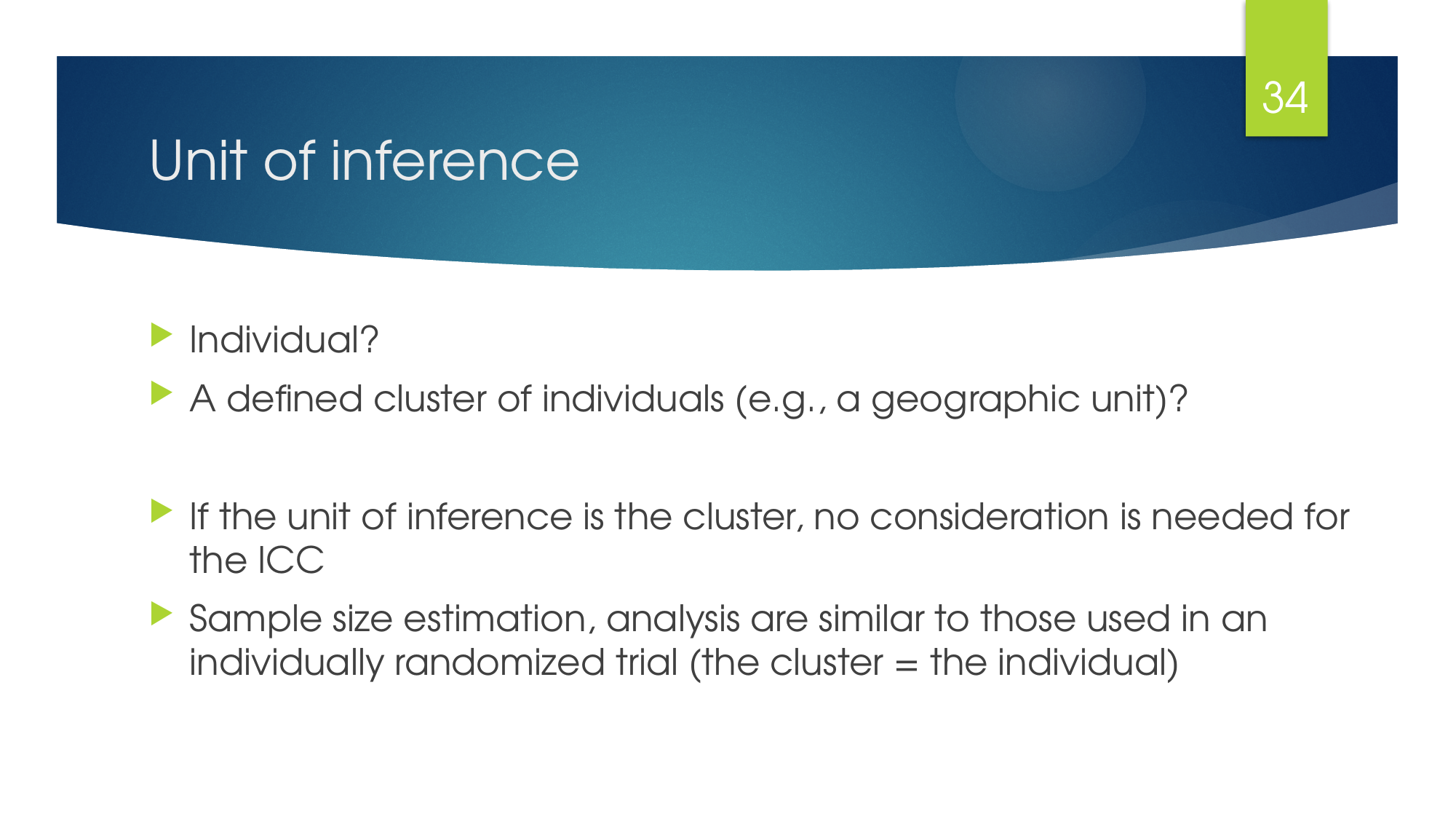

34
# Unit of inference
Individual?
A defined cluster of individuals (e.g., a geographic unit)?

If the unit of inference is the cluster, no consideration is needed for the ICC
Sample size estimation, analysis are similar to those used in an individually randomized trial (the cluster = the individual)